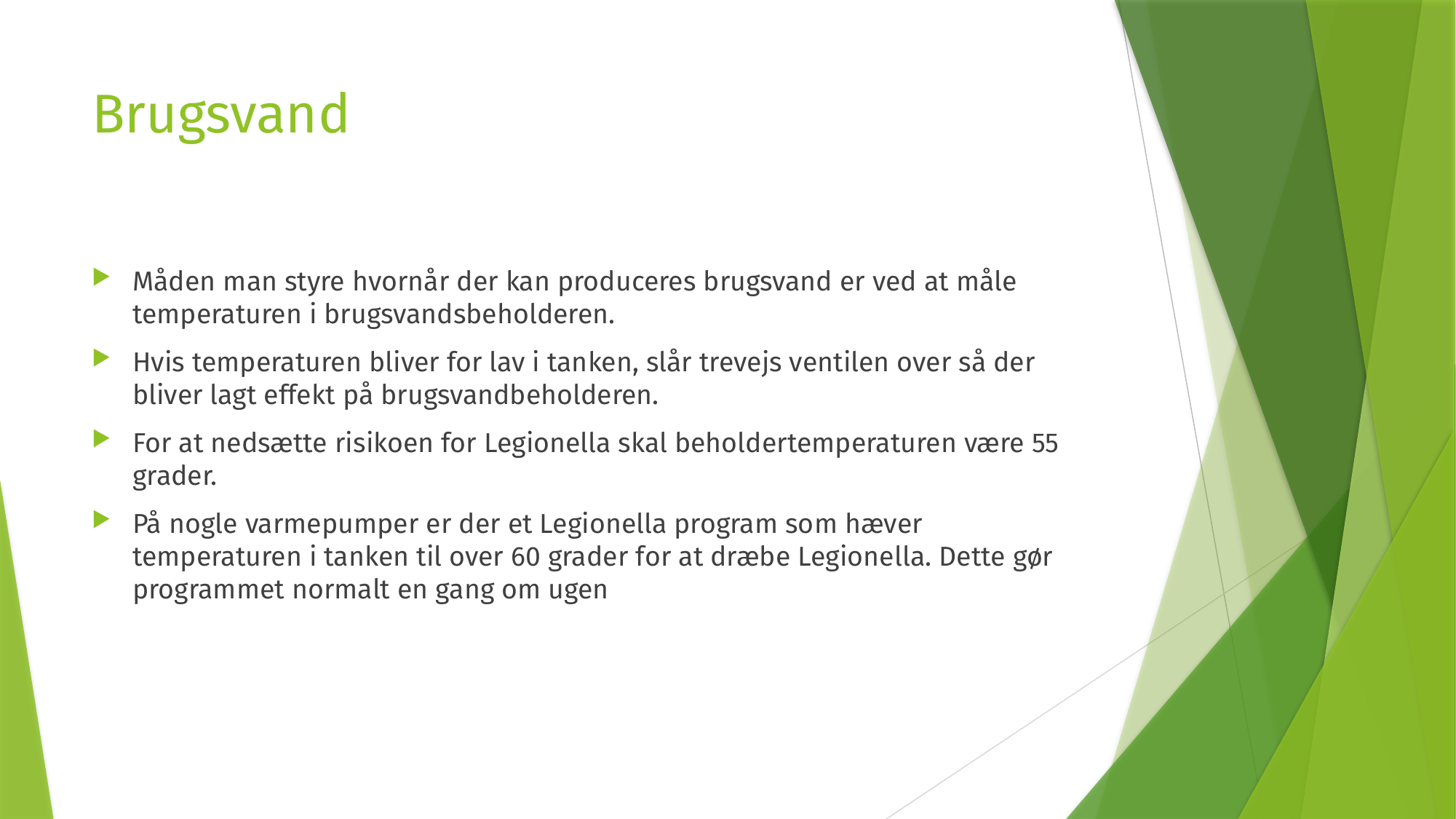

# Brugsvand
Måden man styre hvornår der kan produceres brugsvand er ved at måle temperaturen i brugsvandsbeholderen.
Hvis temperaturen bliver for lav i tanken, slår trevejs ventilen over så der bliver lagt effekt på brugsvandbeholderen.
For at nedsætte risikoen for Legionella skal beholdertemperaturen være 55 grader.
På nogle varmepumper er der et Legionella program som hæver temperaturen i tanken til over 60 grader for at dræbe Legionella. Dette gør programmet normalt en gang om ugen